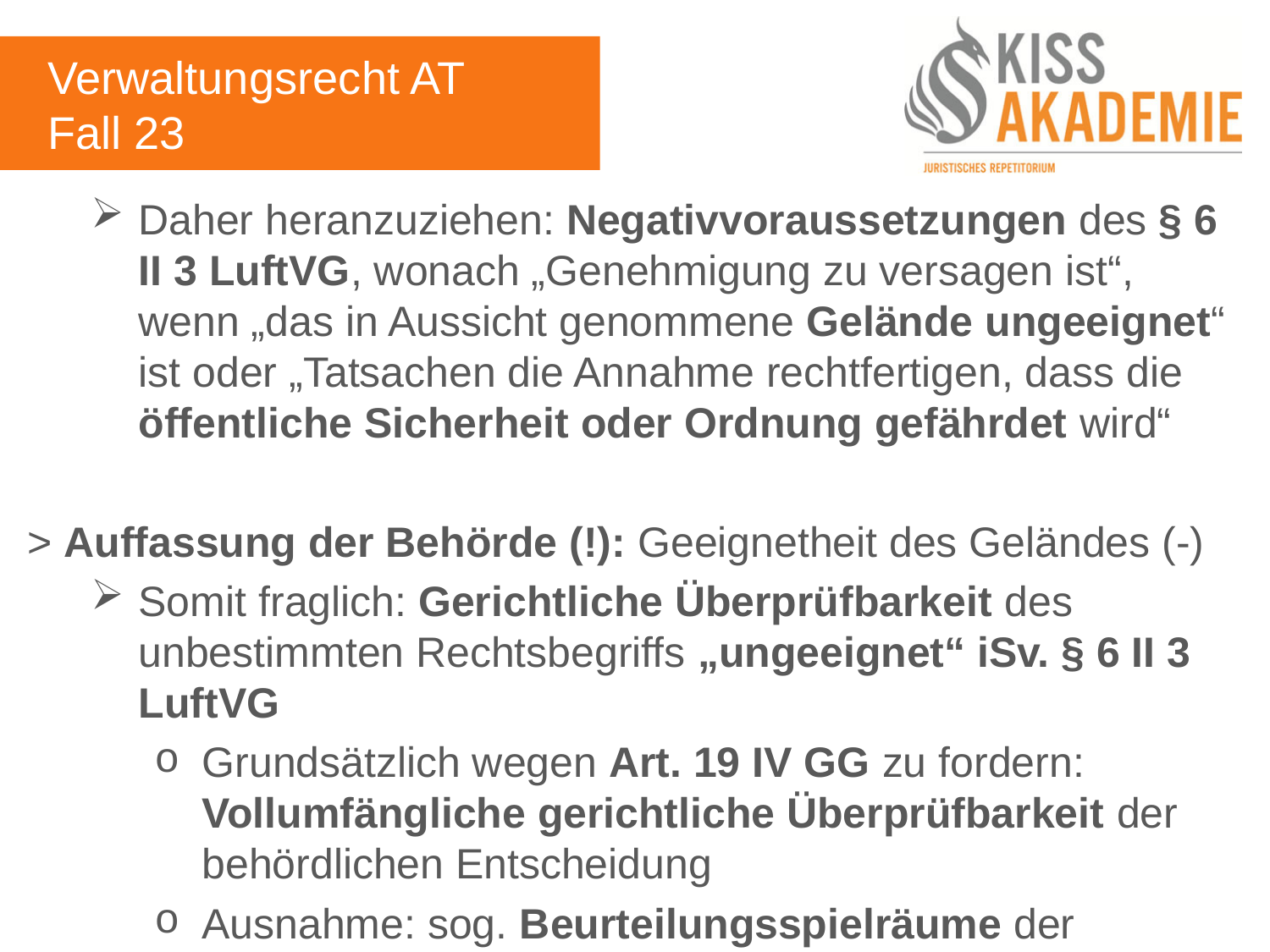

Verwaltungsrecht AT
Fall 23
Daher heranzuziehen: Negativvoraussetzungen des § 6 II 3 LuftVG, wonach „Genehmigung zu versagen ist“, wenn „das in Aussicht genommene Gelände ungeeignet“ ist oder „Tatsachen die Annahme rechtfertigen, dass die öffentliche Sicherheit oder Ordnung gefährdet wird“

> Auffassung der Behörde (!): Geeignetheit des Geländes (-)
Somit fraglich: Gerichtliche Überprüfbarkeit des unbestimmten Rechtsbegriffs „ungeeignet“ iSv. § 6 II 3 LuftVG
Grundsätzlich wegen Art. 19 IV GG zu fordern: Vollumfängliche gerichtliche Überprüfbarkeit der behördlichen Entscheidung
Ausnahme: sog. Beurteilungsspielräume der Behörde